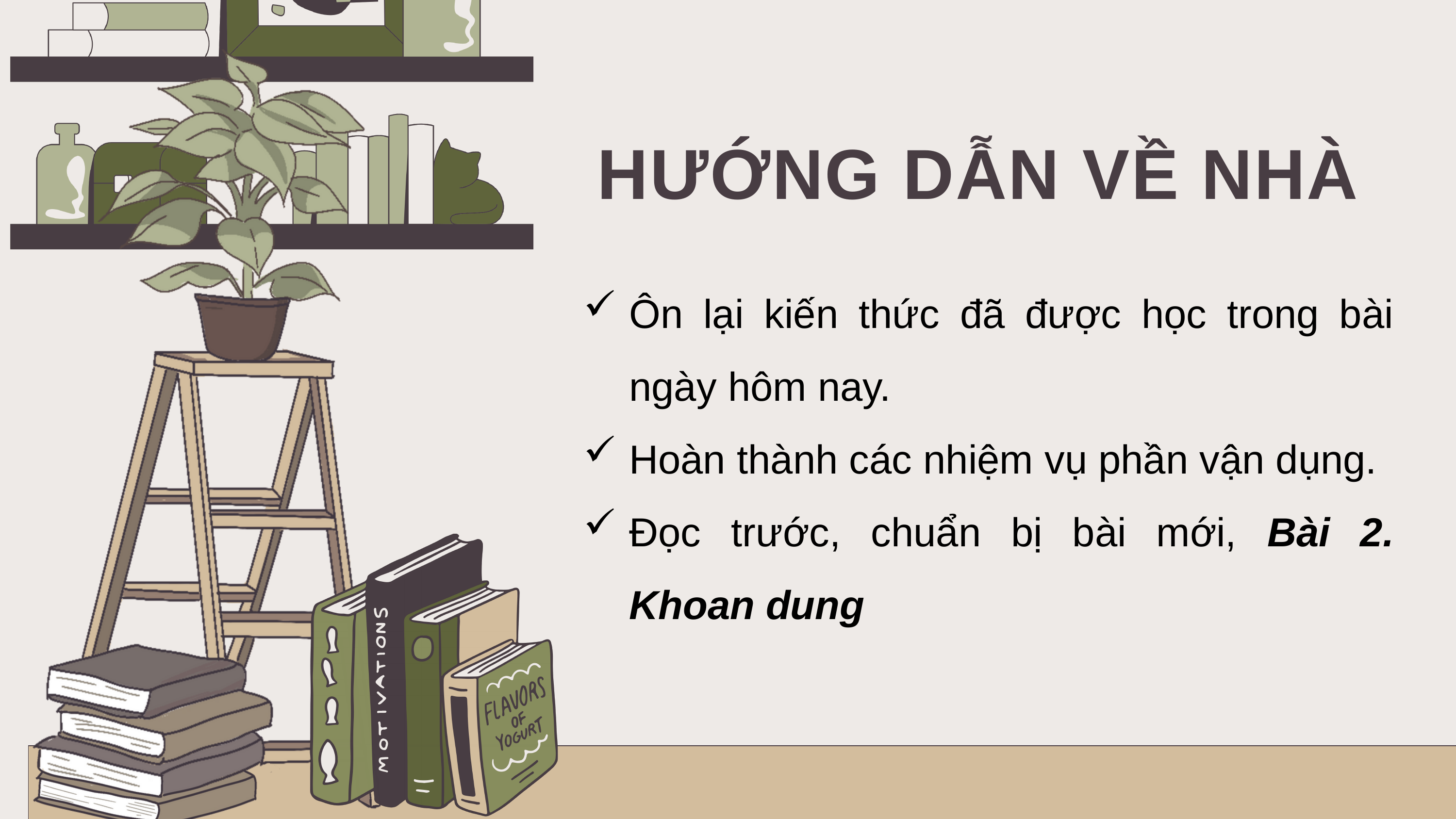

HƯỚNG DẪN VỀ NHÀ
Ôn lại kiến thức đã được học trong bài ngày hôm nay.
Hoàn thành các nhiệm vụ phần vận dụng.
Đọc trước, chuẩn bị bài mới, Bài 2. Khoan dung